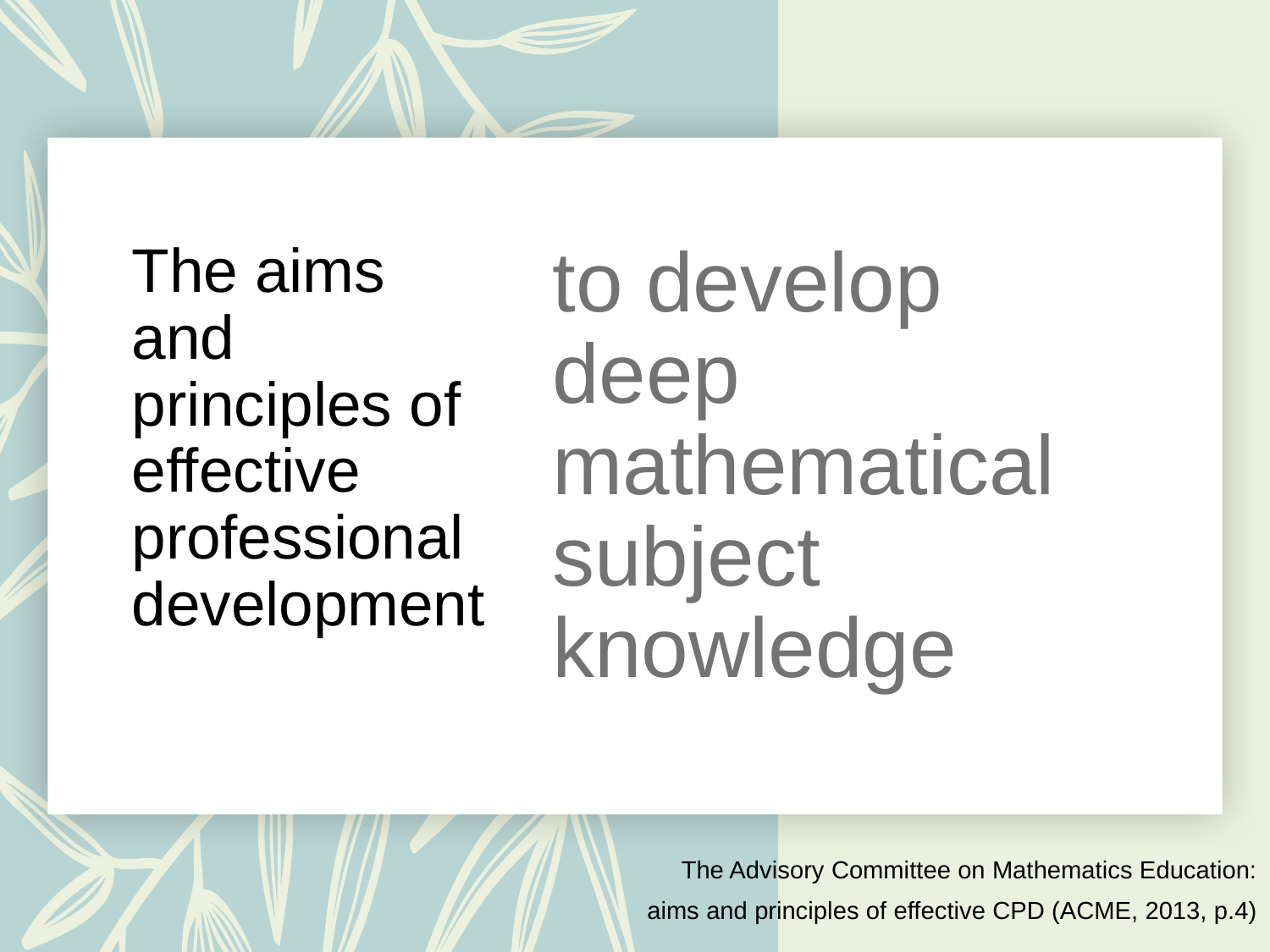

# The aims and principles of effective professional development
to develop deep mathematical subject knowledge

The Advisory Committee on Mathematics Education:
 aims and principles of effective CPD (ACME, 2013, p.4)